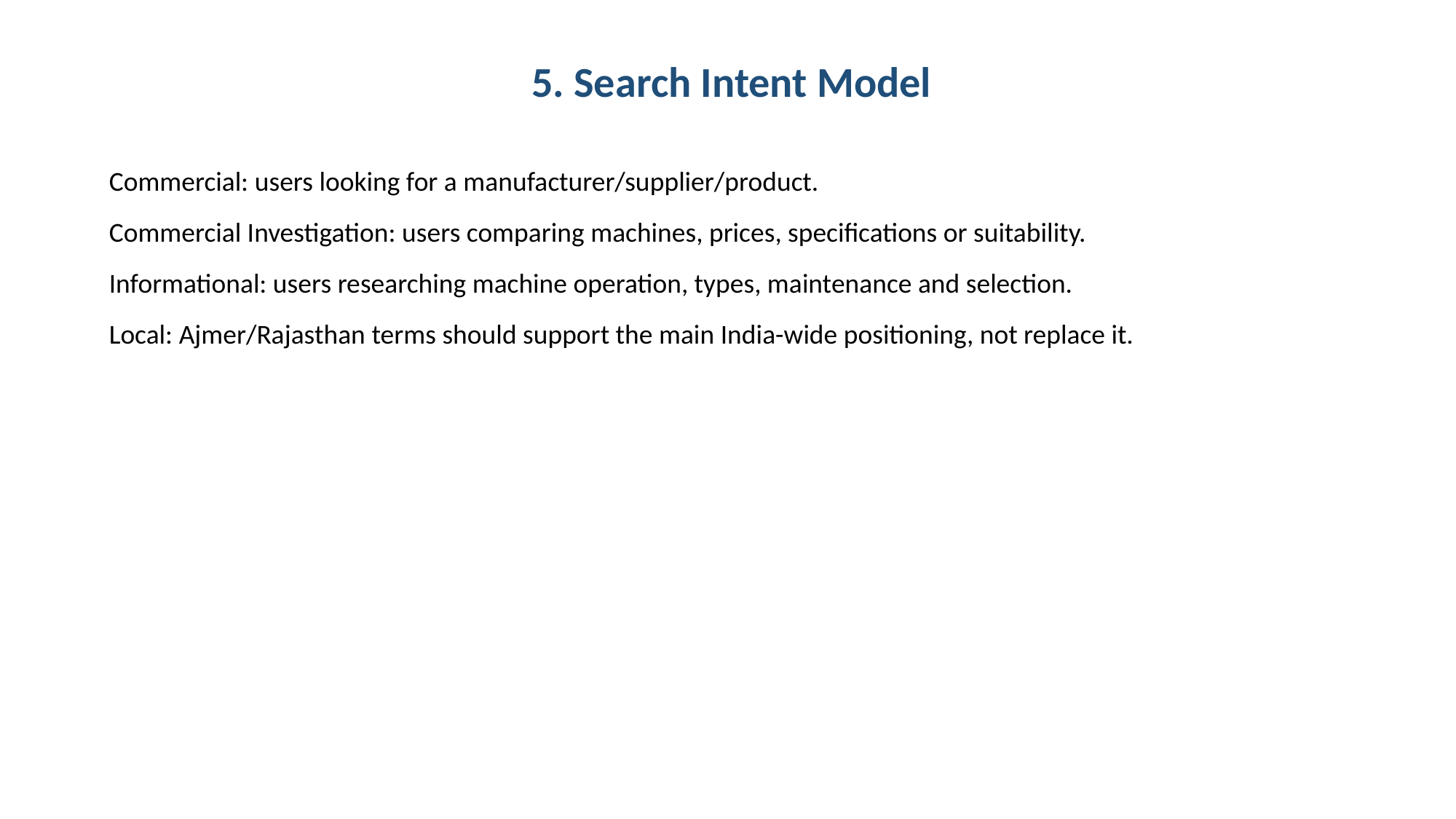

#
5. Search Intent Model
Commercial: users looking for a manufacturer/supplier/product.
Commercial Investigation: users comparing machines, prices, specifications or suitability.
Informational: users researching machine operation, types, maintenance and selection.
Local: Ajmer/Rajasthan terms should support the main India-wide positioning, not replace it.